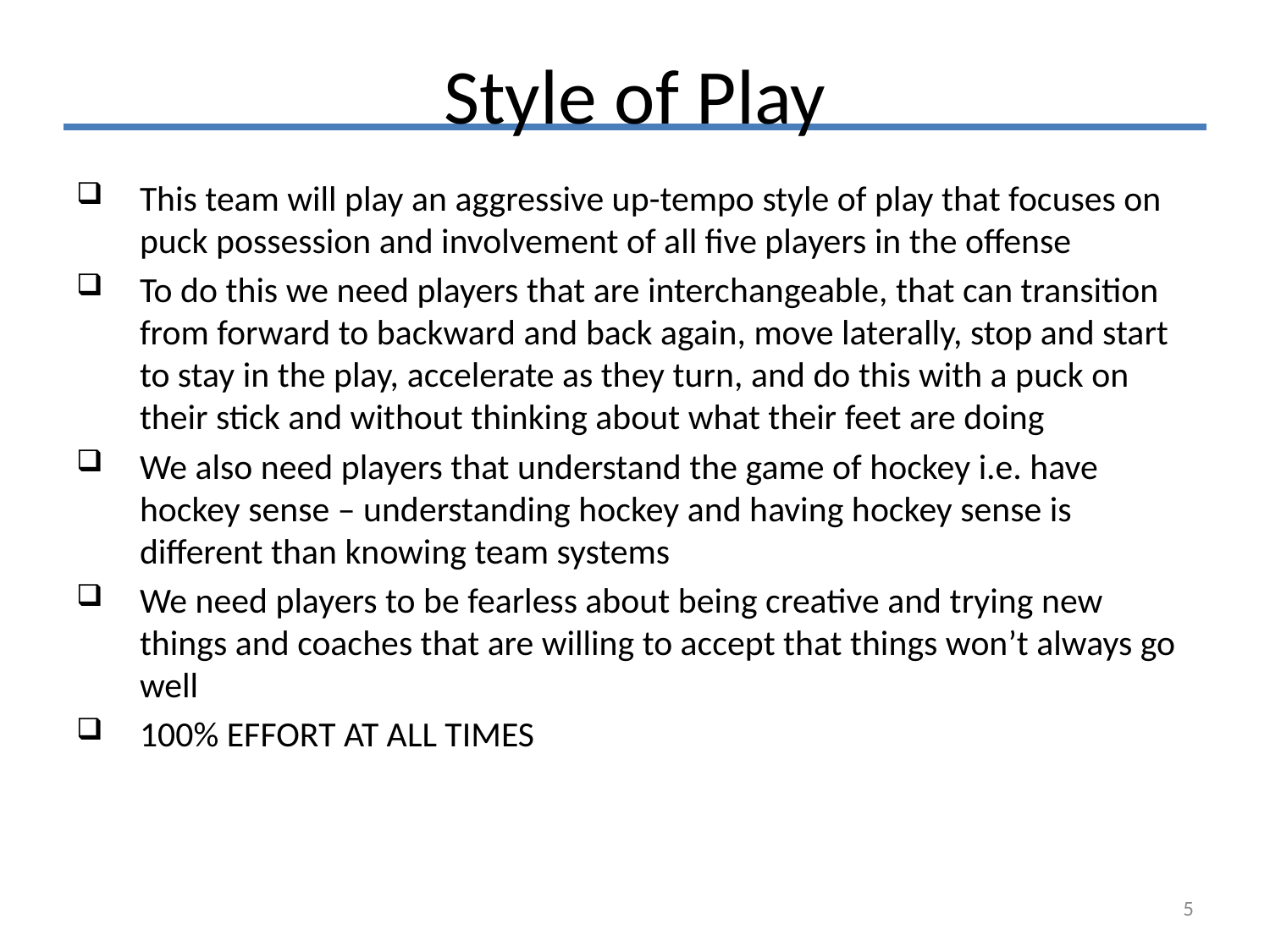

# Style of Play
This team will play an aggressive up-tempo style of play that focuses on puck possession and involvement of all five players in the offense
To do this we need players that are interchangeable, that can transition from forward to backward and back again, move laterally, stop and start to stay in the play, accelerate as they turn, and do this with a puck on their stick and without thinking about what their feet are doing
We also need players that understand the game of hockey i.e. have hockey sense – understanding hockey and having hockey sense is different than knowing team systems
We need players to be fearless about being creative and trying new things and coaches that are willing to accept that things won’t always go well
100% EFFORT AT ALL TIMES
5